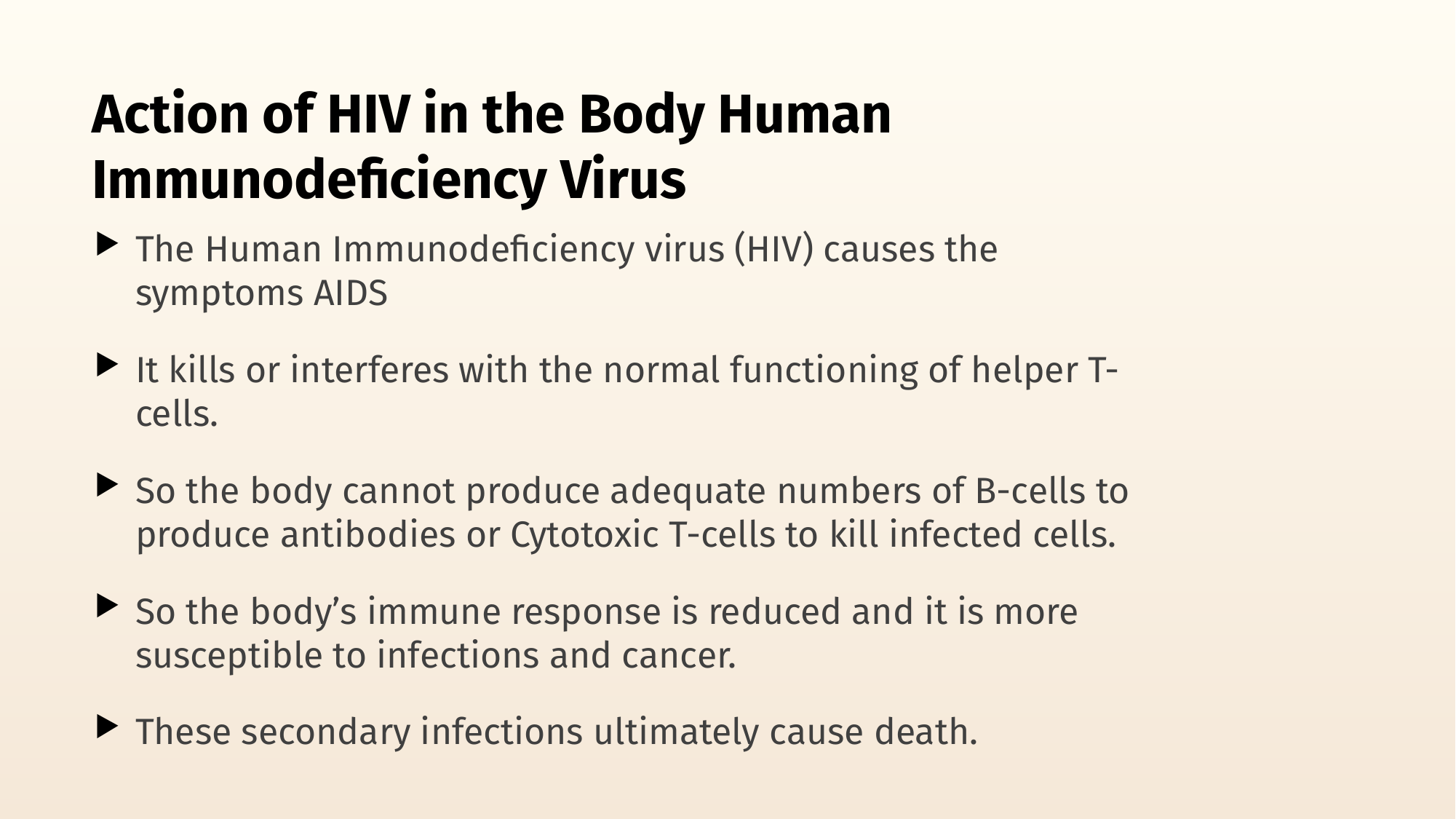

# Action of HIV in the Body Human Immunodeficiency Virus
The Human Immunodeficiency virus (HIV) causes the symptoms AIDS
It kills or interferes with the normal functioning of helper T-cells.
So the body cannot produce adequate numbers of B-cells to produce antibodies or Cytotoxic T-cells to kill infected cells.
So the body’s immune response is reduced and it is more susceptible to infections and cancer.
These secondary infections ultimately cause death.